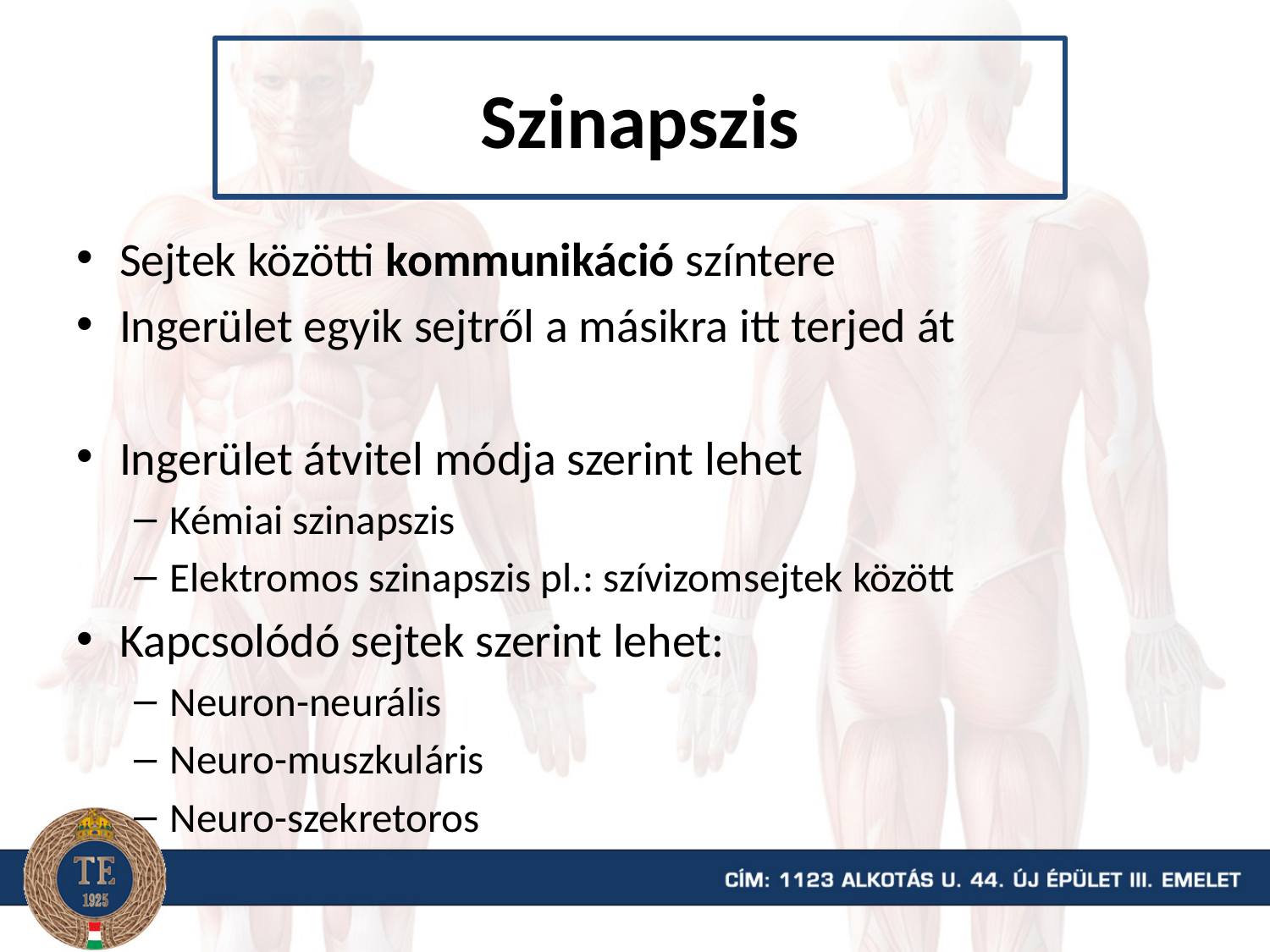

# Szinapszis
Sejtek közötti kommunikáció színtere
Ingerület egyik sejtről a másikra itt terjed át

Ingerület átvitel módja szerint lehet
Kémiai szinapszis
Elektromos szinapszis pl.: szívizomsejtek között
Kapcsolódó sejtek szerint lehet:
Neuron-neurális
Neuro-muszkuláris
Neuro-szekretoros